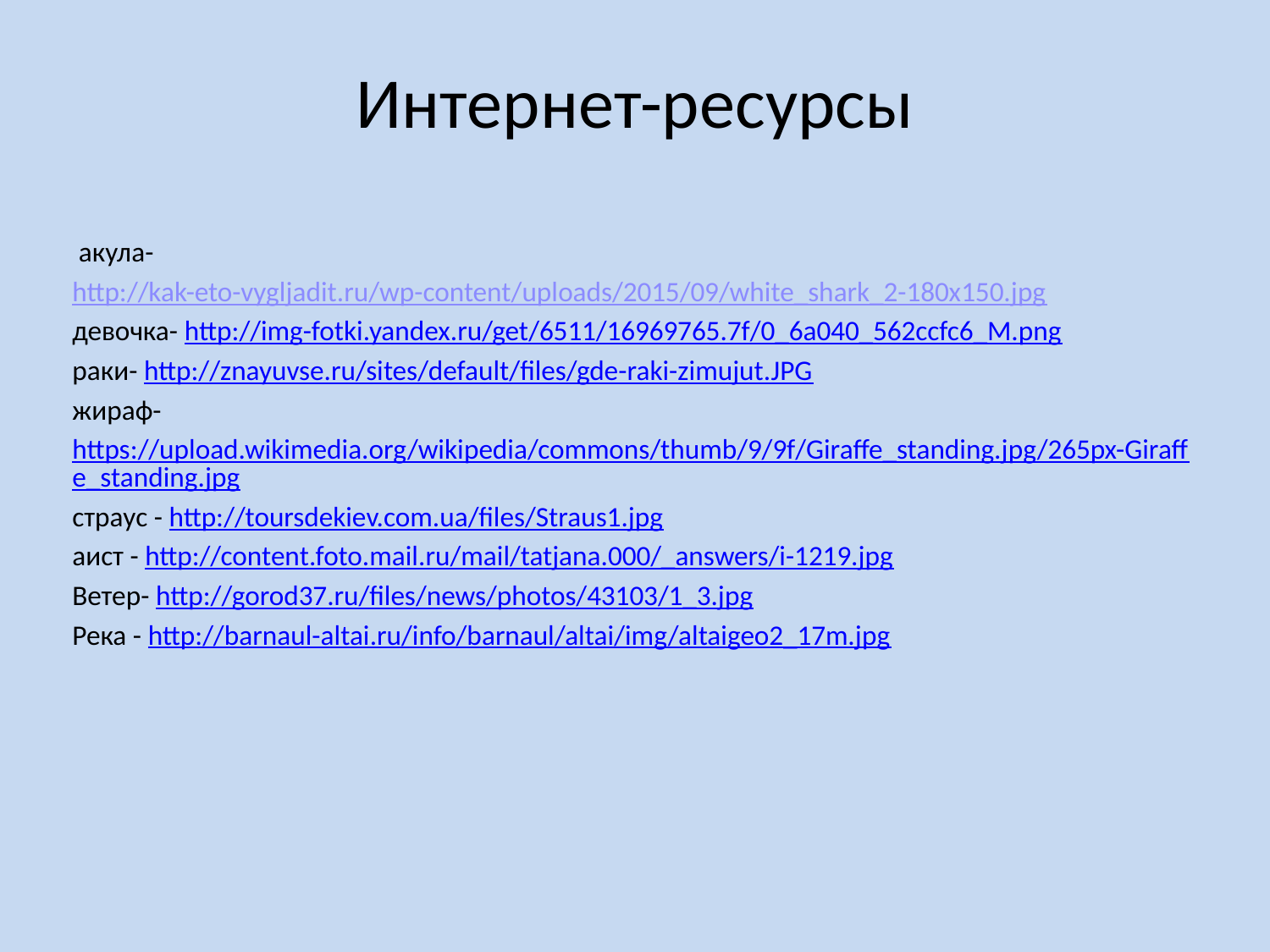

# Интернет-ресурсы

 акула-
http://kak-eto-vygljadit.ru/wp-content/uploads/2015/09/white_shark_2-180x150.jpg
девочка- http://img-fotki.yandex.ru/get/6511/16969765.7f/0_6a040_562ccfc6_M.png
раки- http://znayuvse.ru/sites/default/files/gde-raki-zimujut.JPG
жираф-
https://upload.wikimedia.org/wikipedia/commons/thumb/9/9f/Giraffe_standing.jpg/265px-Giraffe_standing.jpg
страус - http://toursdekiev.com.ua/files/Straus1.jpg
аист - http://content.foto.mail.ru/mail/tatjana.000/_answers/i-1219.jpg
Ветер- http://gorod37.ru/files/news/photos/43103/1_3.jpg
Река - http://barnaul-altai.ru/info/barnaul/altai/img/altaigeo2_17m.jpg